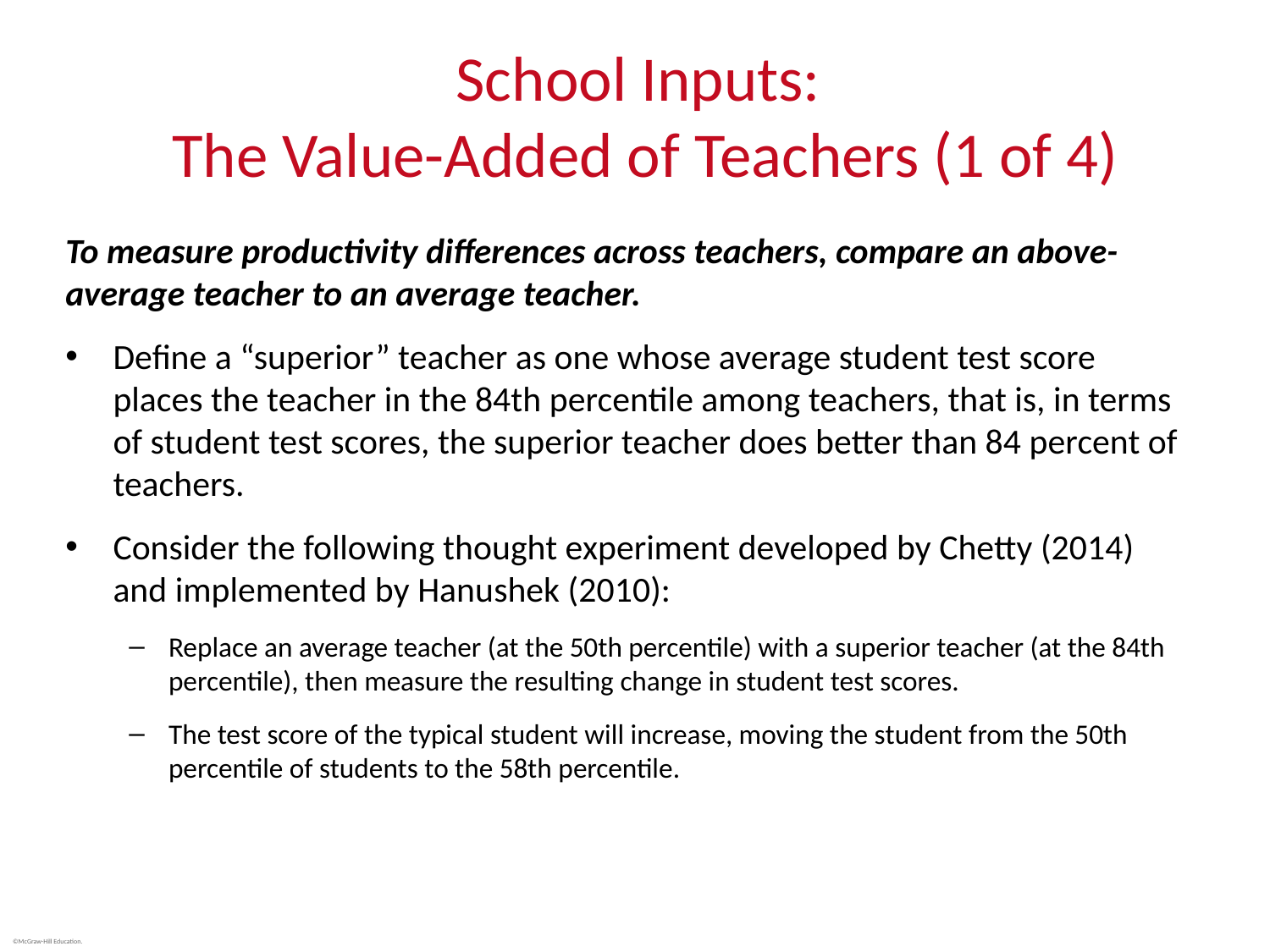

# School Inputs: The Value-Added of Teachers (1 of 4)
To measure productivity differences across teachers, compare an above-average teacher to an average teacher.
Define a “superior” teacher as one whose average student test score places the teacher in the 84th percentile among teachers, that is, in terms of student test scores, the superior teacher does better than 84 percent of teachers.
Consider the following thought experiment developed by Chetty (2014) and implemented by Hanushek (2010):
Replace an average teacher (at the 50th percentile) with a superior teacher (at the 84th percentile), then measure the resulting change in student test scores.
The test score of the typical student will increase, moving the student from the 50th percentile of students to the 58th percentile.